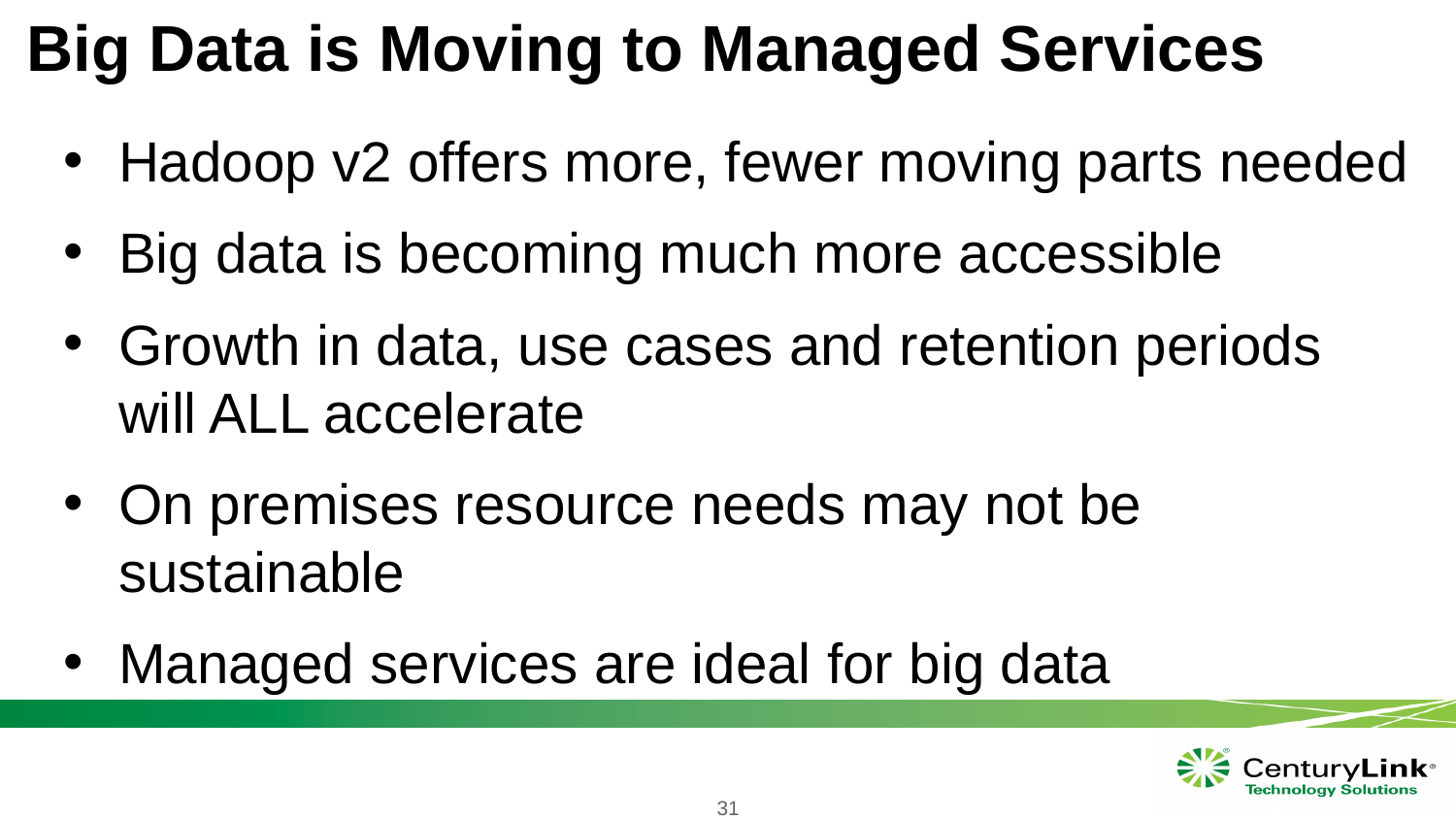

# Big Data is Moving to Managed Services
Hadoop v2 offers more, fewer moving parts needed
Big data is becoming much more accessible
Growth in data, use cases and retention periods will ALL accelerate
On premises resource needs may not be sustainable
Managed services are ideal for big data
31